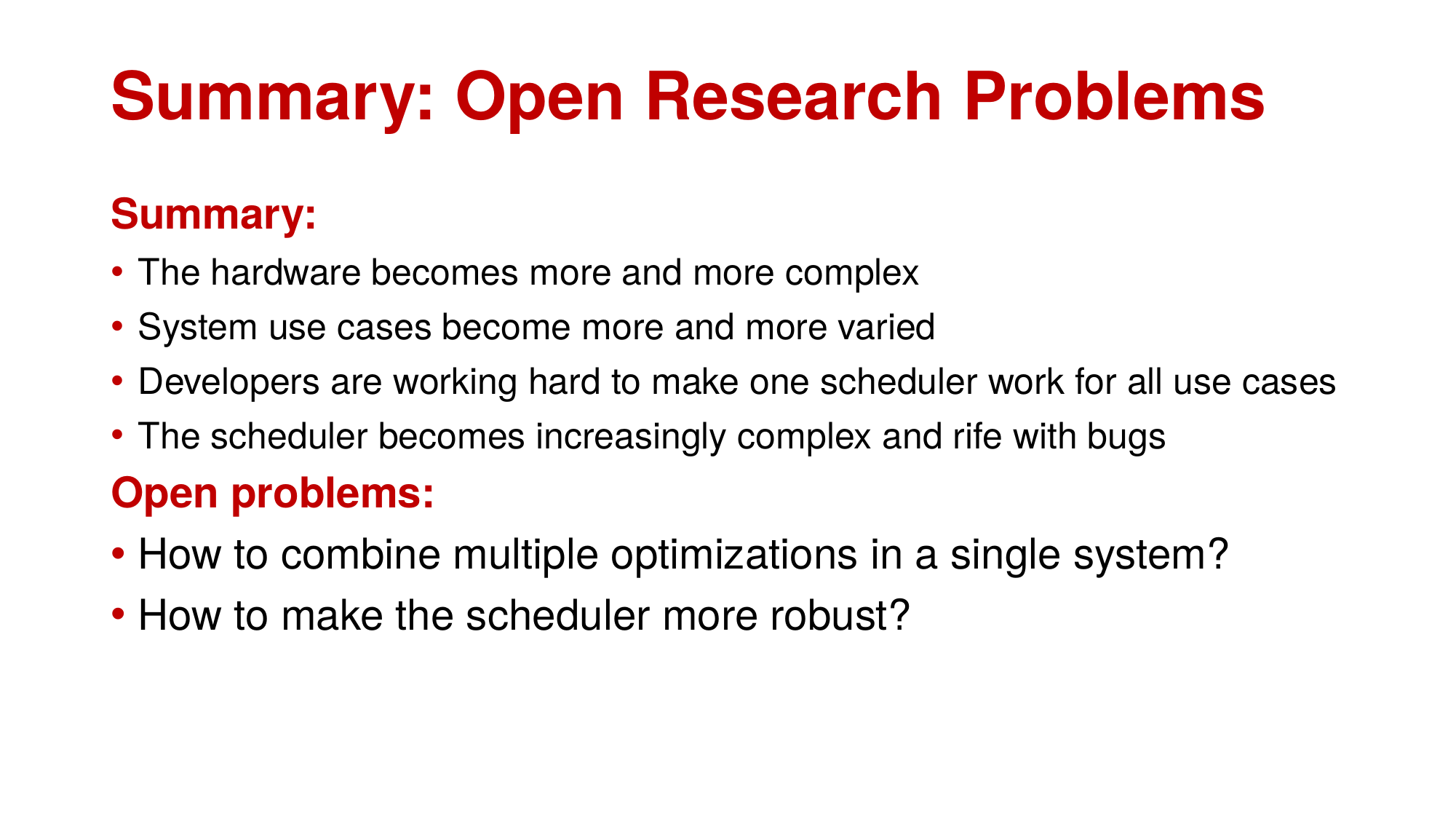

# Summary: Open Research Problems
Summary:
The hardware becomes more and more complex
System use cases become more and more varied
Developers are working hard to make one scheduler work for all use cases
The scheduler becomes increasingly complex and rife with bugs
Open problems:
How to combine multiple optimizations in a single system?
How to make the scheduler more robust?